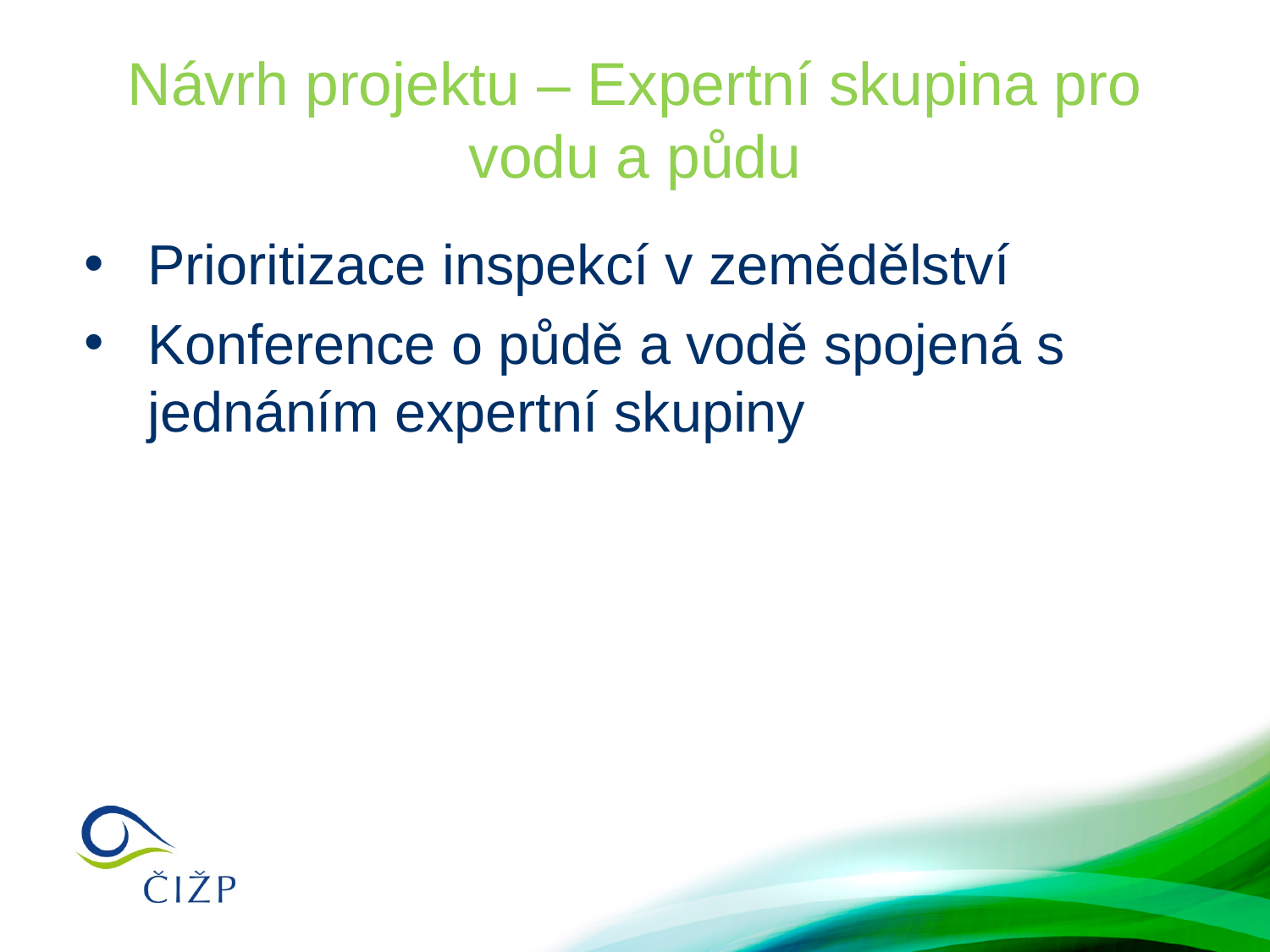

# Návrh projektu – Expertní skupina pro vodu a půdu
Prioritizace inspekcí v zemědělství
Konference o půdě a vodě spojená s jednáním expertní skupiny